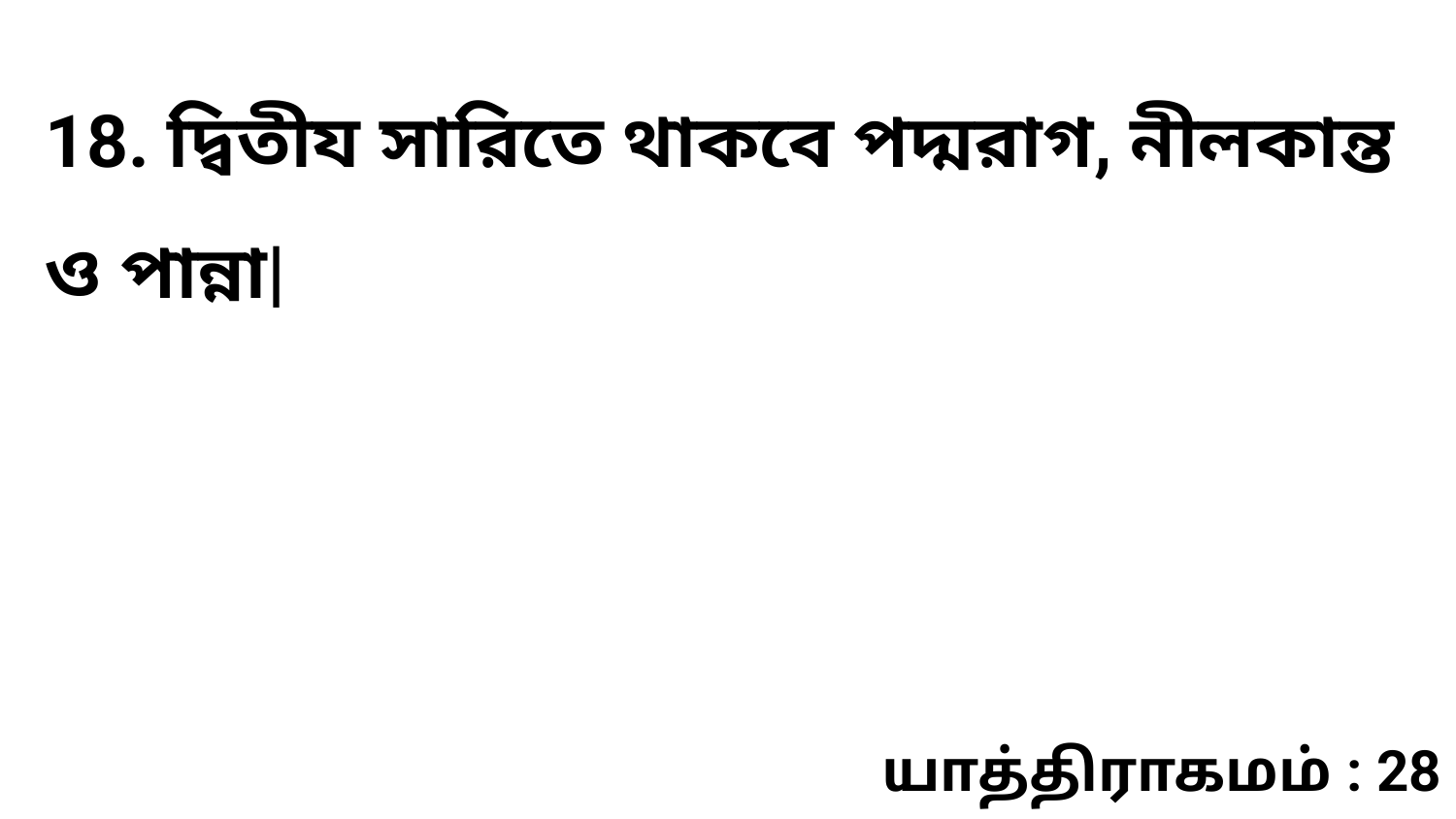

18. দ্বিতীয সারিতে থাকবে পদ্মরাগ, নীলকান্ত ও পান্না|
யாத்திராகமம் : 28